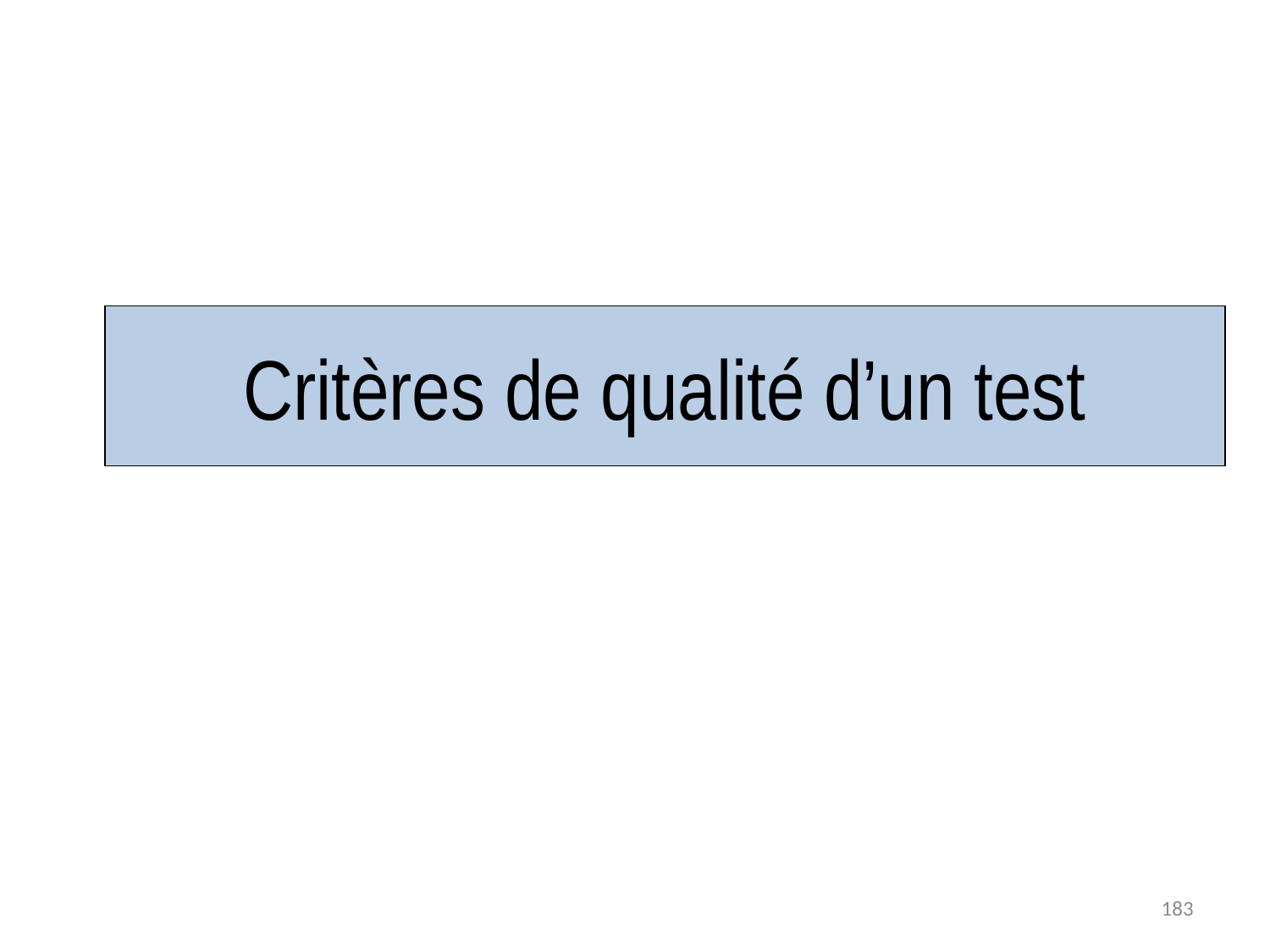

# Critères de qualité d’un test
183